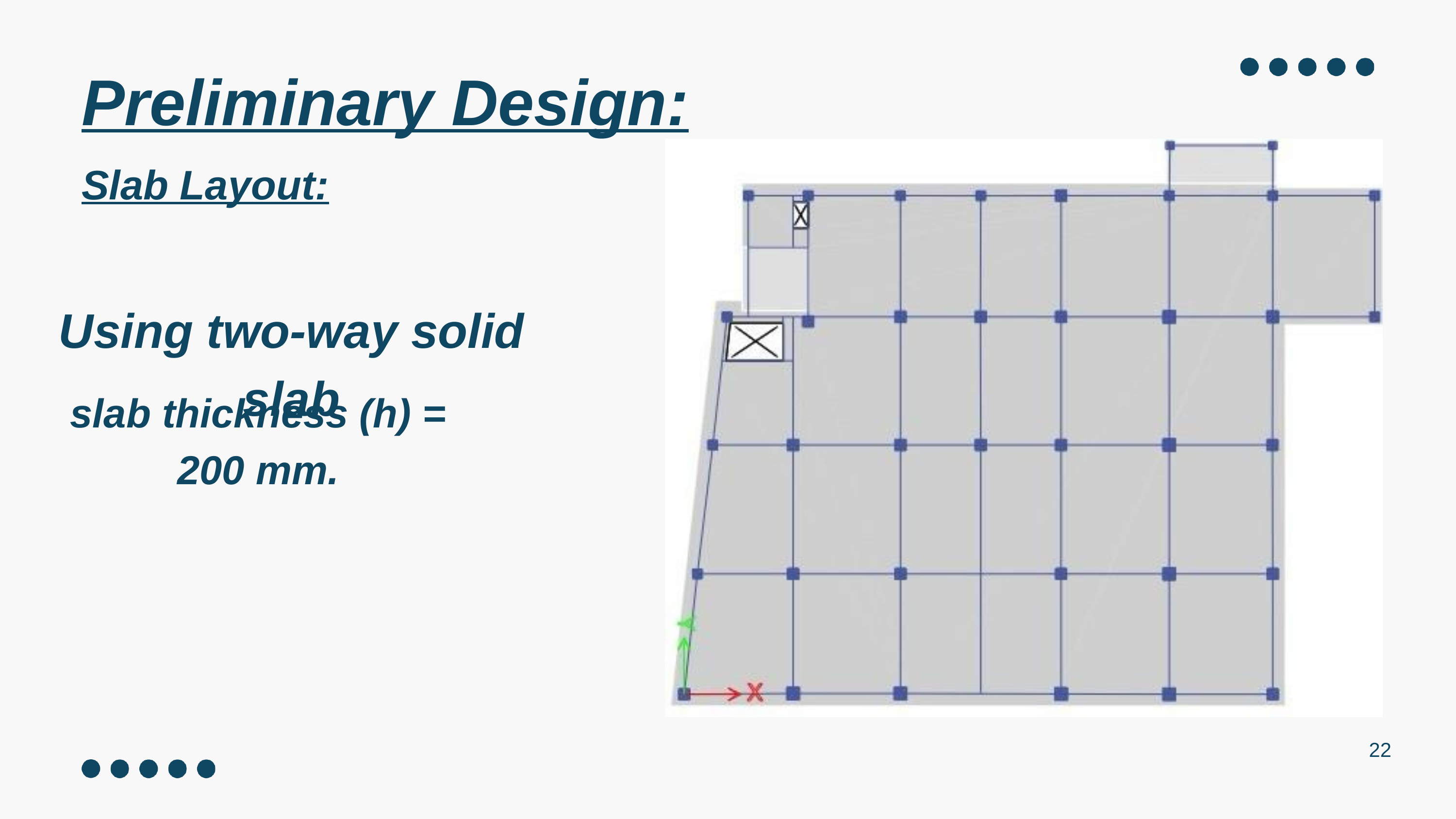

Preliminary Design:

Slab Layout:
Using two-way solid slab
slab thickness (h) = 200 mm.
22